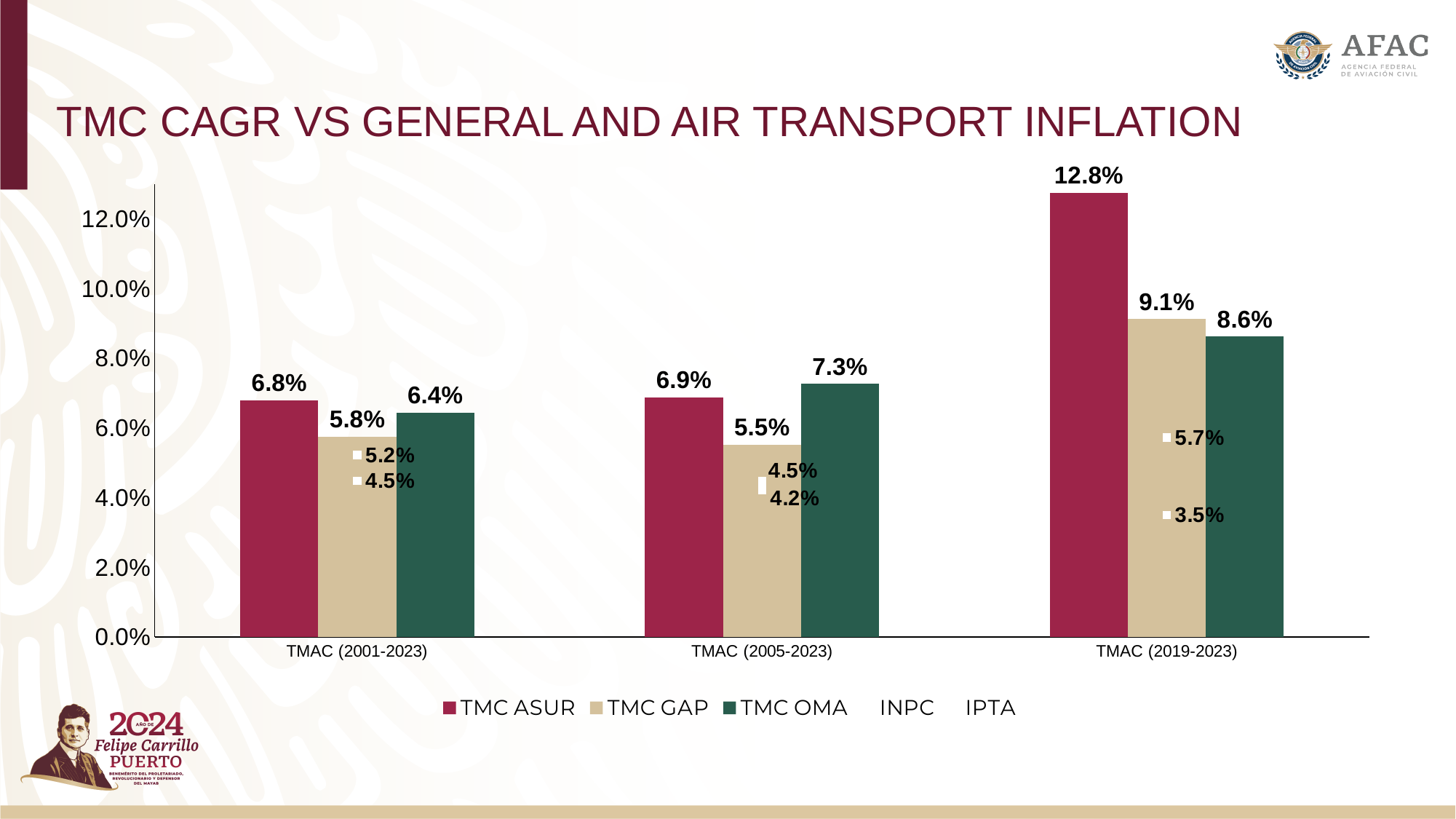

# TMC CAGR VS GENERAL AND AIR TRANSPORT INFLATION

### Chart

| Category | TMC ASUR | TMC GAP | TMC OMA | INPC | IPTA |
|---|---|---|---|---|---|
| TMAC (2001-2023) | 0.06795739741193407 | 0.057537610684171625 | 0.06439681297315514 | 0.04483662911740027 | 0.052223245668114426 |
| TMAC (2005-2023) | 0.06884731914176045 | 0.05521816603176832 | 0.07269362921826539 | 0.04469835786190424 | 0.04223019510794179 |
| TMAC (2019-2023) | 0.12760475109094216 | 0.09125200017931157 | 0.08624913097728792 | 0.057280170854628665 | 0.03502273534773126 |